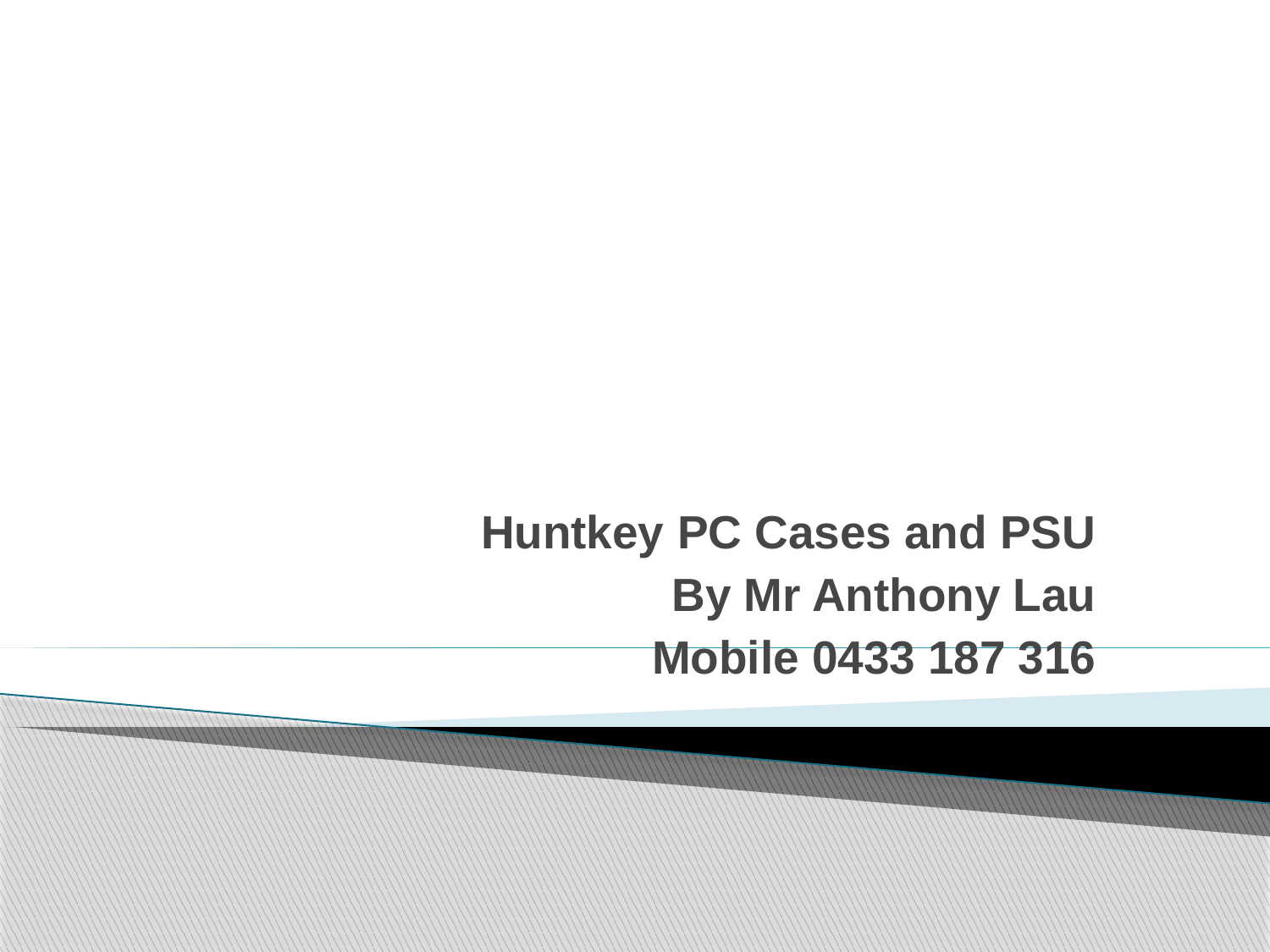

#
Huntkey PC Cases and PSU
By Mr Anthony Lau
Mobile 0433 187 316